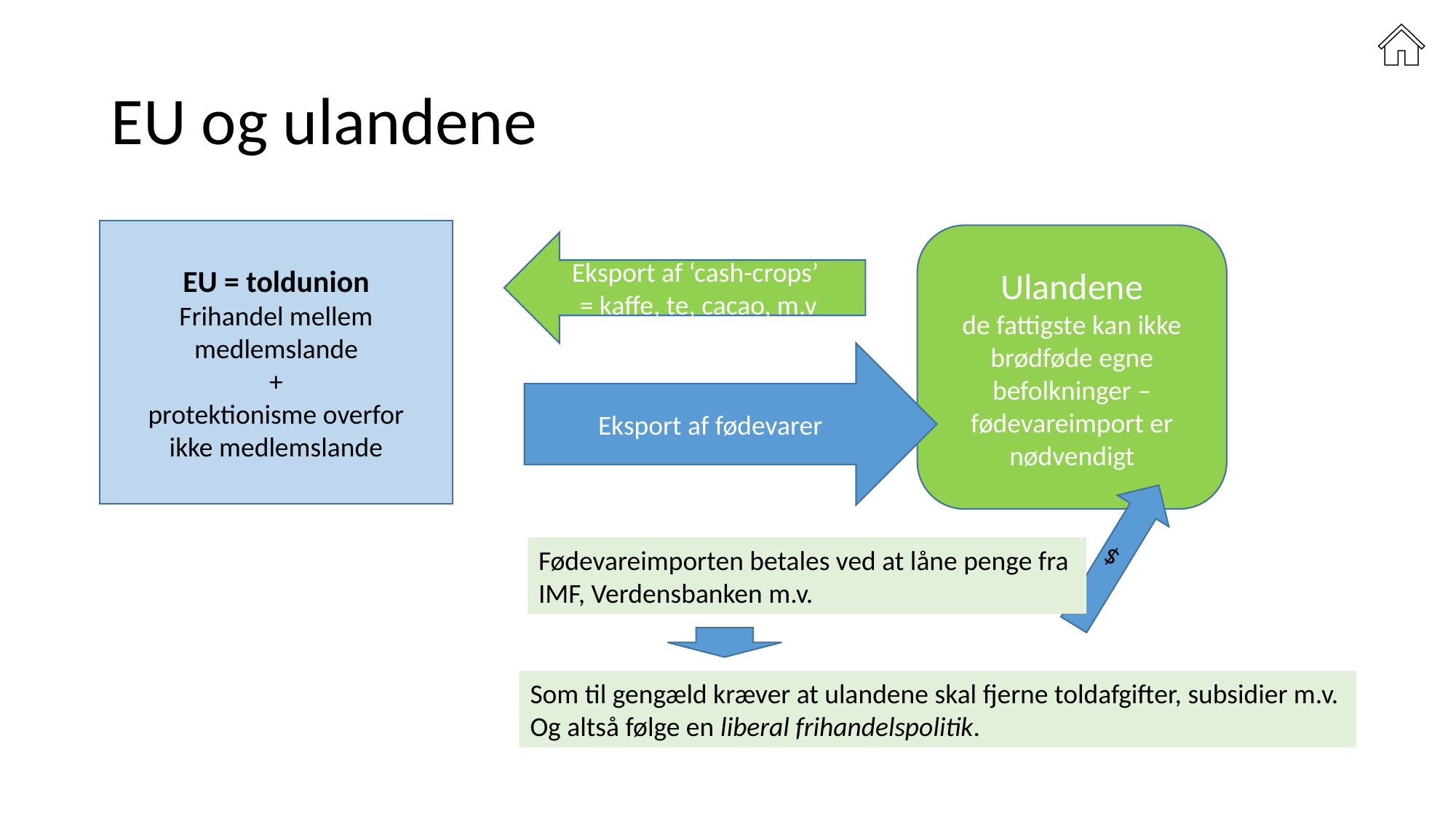

# EU og ulandene
EU = toldunion
Frihandel mellem medlemslande
+
protektionisme overfor
ikke medlemslande
Ulandene
de fattigste kan ikke brødføde egne befolkninger –
fødevareimport er nødvendigt
Eksport af ‘cash-crops’
= kaffe, te, cacao, m.v
Eksport af fødevarer
$
Fødevareimporten betales ved at låne penge fra
IMF, Verdensbanken m.v.

Som til gengæld kræver at ulandene skal fjerne toldafgifter, subsidier m.v.
Og altså følge en liberal frihandelspolitik.